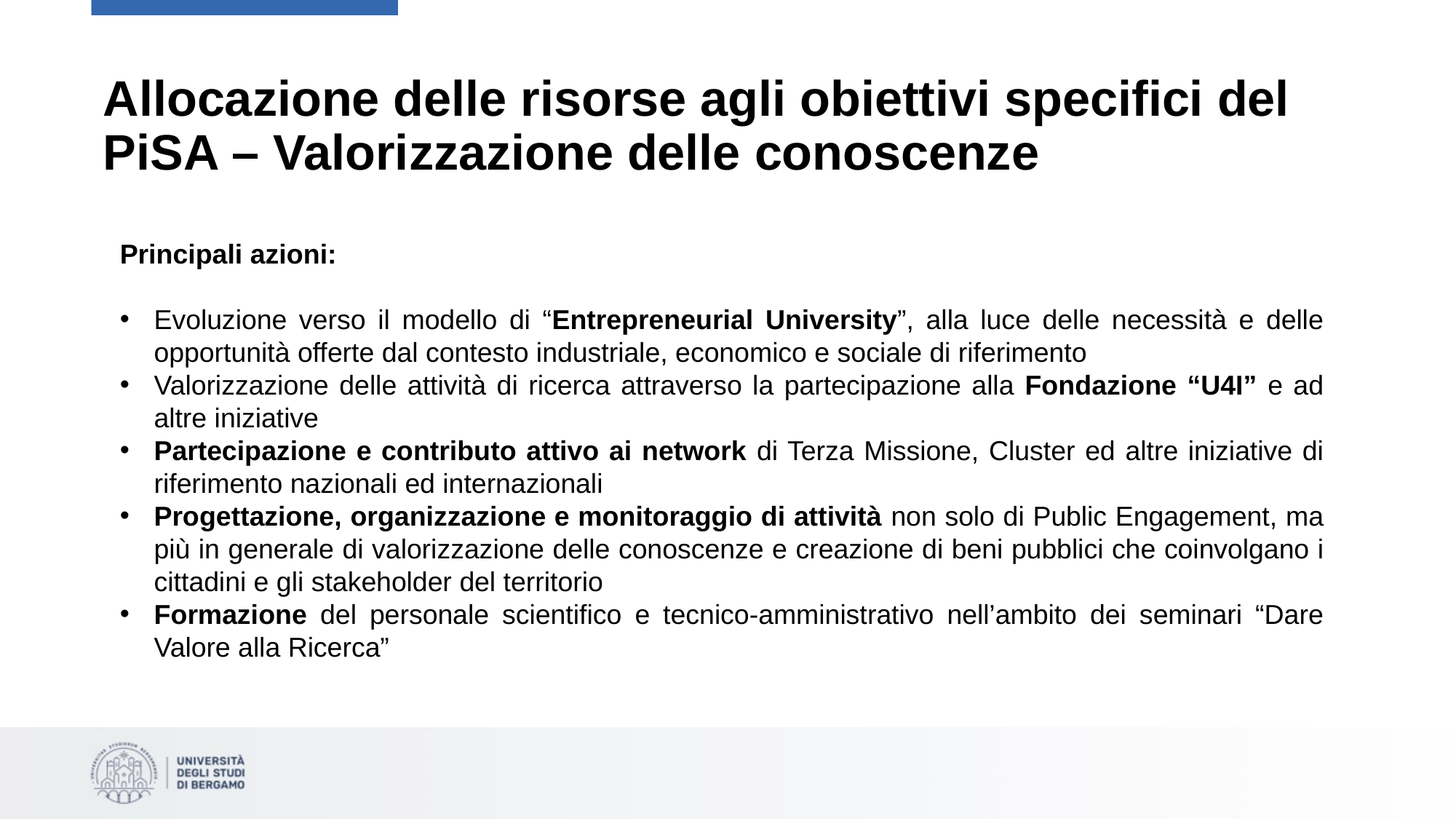

# Allocazione delle risorse agli obiettivi specifici del PiSA – Valorizzazione delle conoscenze
Principali azioni:

Evoluzione verso il modello di “Entrepreneurial University”, alla luce delle necessità e delle opportunità offerte dal contesto industriale, economico e sociale di riferimento
Valorizzazione delle attività di ricerca attraverso la partecipazione alla Fondazione “U4I” e ad altre iniziative
Partecipazione e contributo attivo ai network di Terza Missione, Cluster ed altre iniziative di riferimento nazionali ed internazionali
Progettazione, organizzazione e monitoraggio di attività non solo di Public Engagement, ma più in generale di valorizzazione delle conoscenze e creazione di beni pubblici che coinvolgano i cittadini e gli stakeholder del territorio
Formazione del personale scientifico e tecnico-amministrativo nell’ambito dei seminari “Dare Valore alla Ricerca”